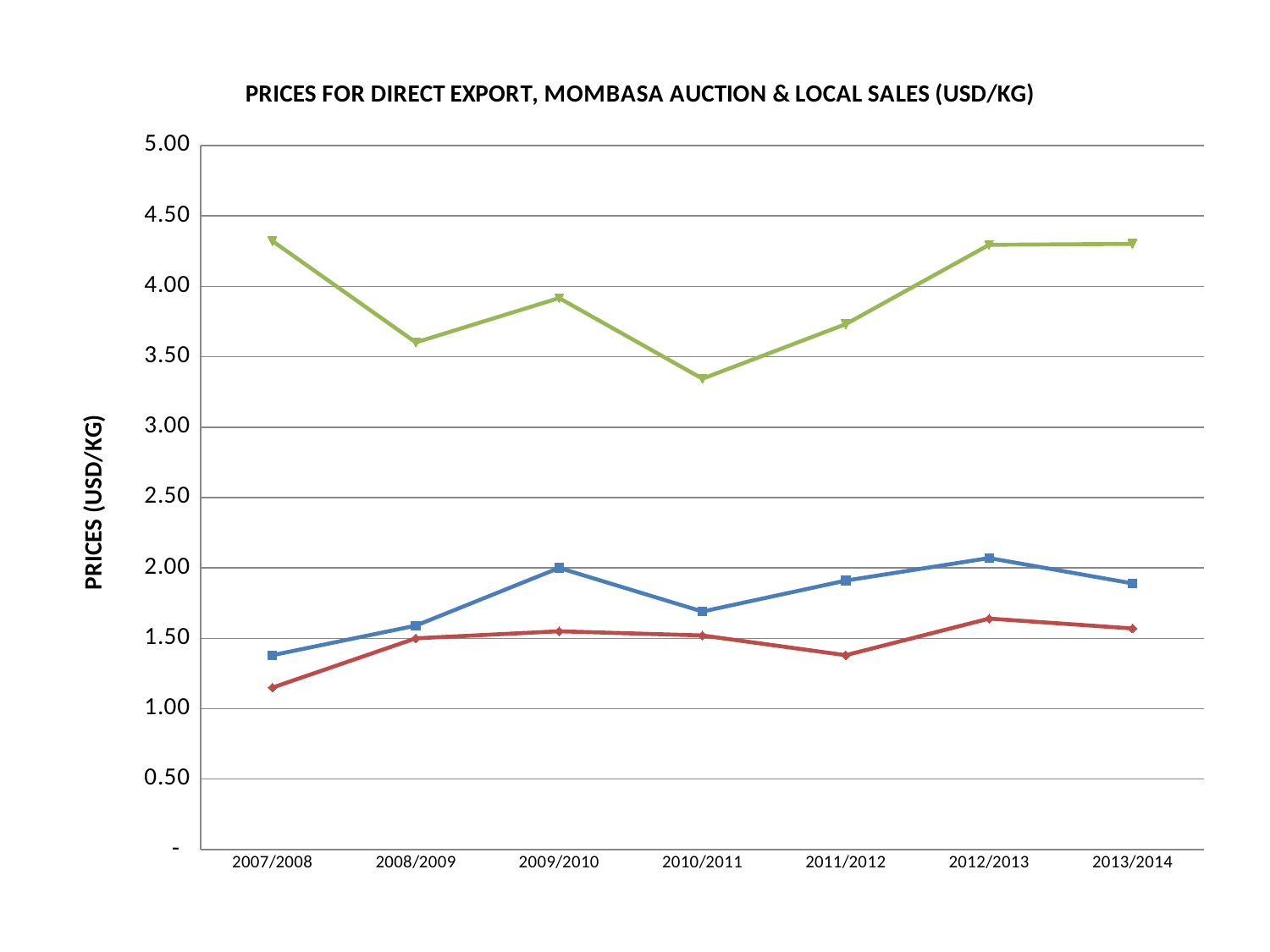

### Chart: PRICES FOR DIRECT EXPORT, MOMBASA AUCTION & LOCAL SALES (USD/KG)

| Category | EXPORT | MOMBASA AUCT. | LOCAL SALES |
|---|---|---|---|
| 2007/2008 | 1.38 | 1.15 | 4.321656692721056 |
| 2008/2009 | 1.59 | 1.5 | 3.6014544802867388 |
| 2009/2010 | 2.0 | 1.55 | 3.9166484489153652 |
| 2010/2011 | 1.69 | 1.52 | 3.3438288434433425 |
| 2011/2012 | 1.91 | 1.38 | 3.731580832261049 |
| 2012/2013 | 2.07 | 1.64 | 4.294602411381427 |
| 2013/2014 | 1.89 | 1.57 | 4.301478677507674 |